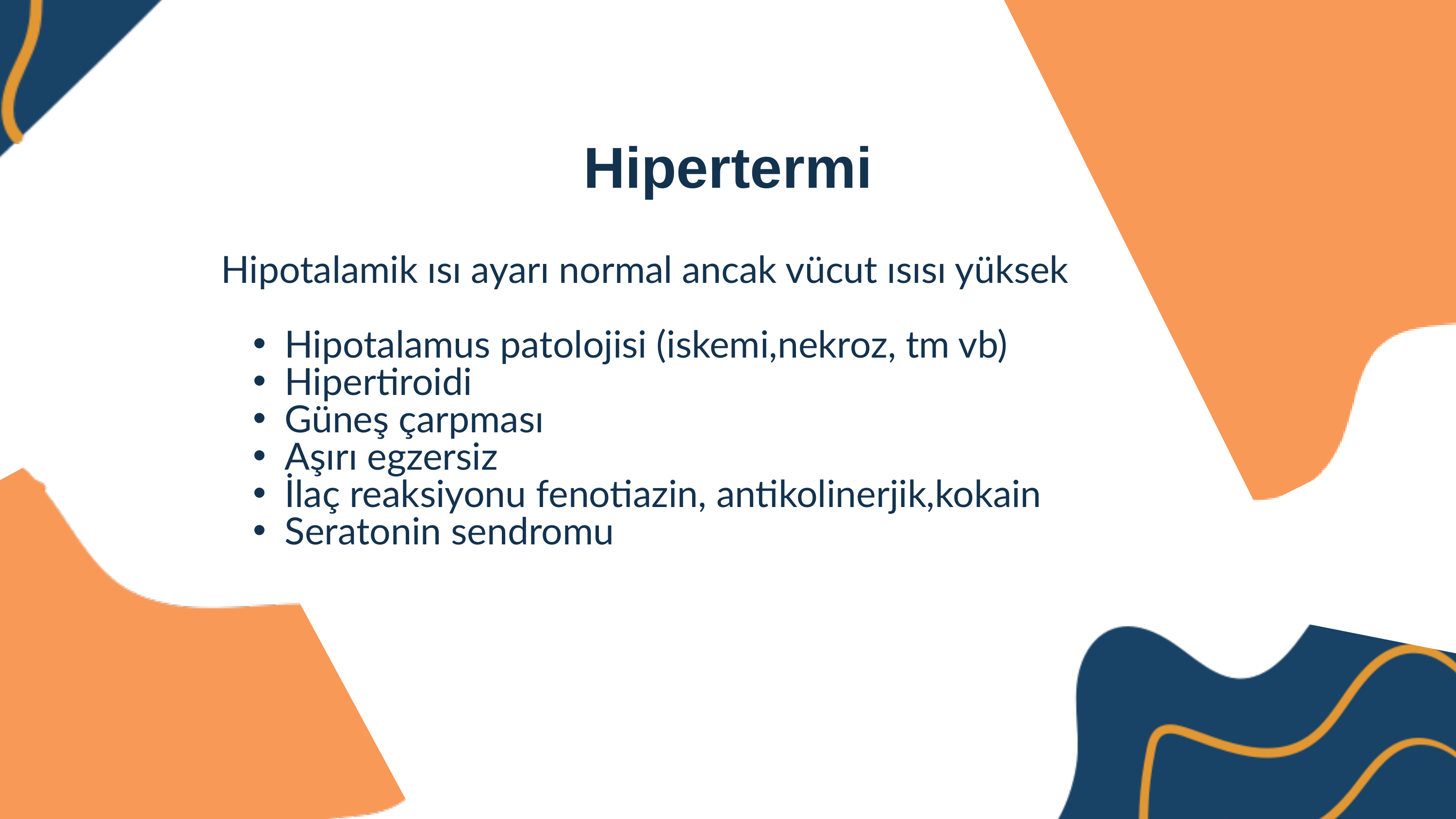

Hipertermi
Hipotalamik ısı ayarı normal ancak vücut ısısı yüksek

Hipotalamus patolojisi (iskemi,nekroz, tm vb)
Hipertiroidi
Güneş çarpması
Aşırı egzersiz
İlaç reaksiyonu fenotiazin, antikolinerjik,kokain
Seratonin sendromu